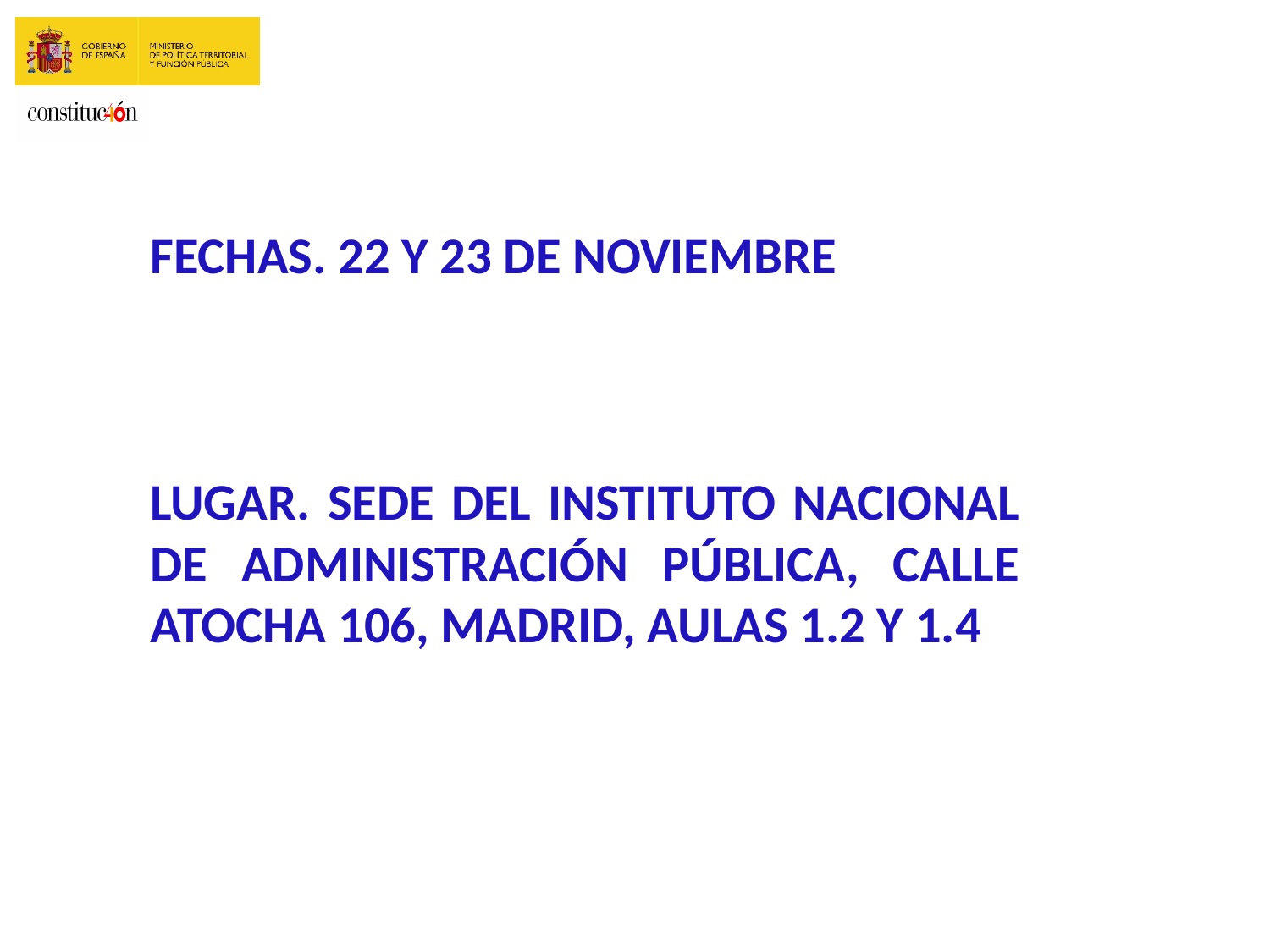

Fechas. 22 y 23 de noviembre

Lugar. Sede del Instituto Nacional de Administración Pública, Calle Atocha 106, Madrid, Aulas 1.2 y 1.4